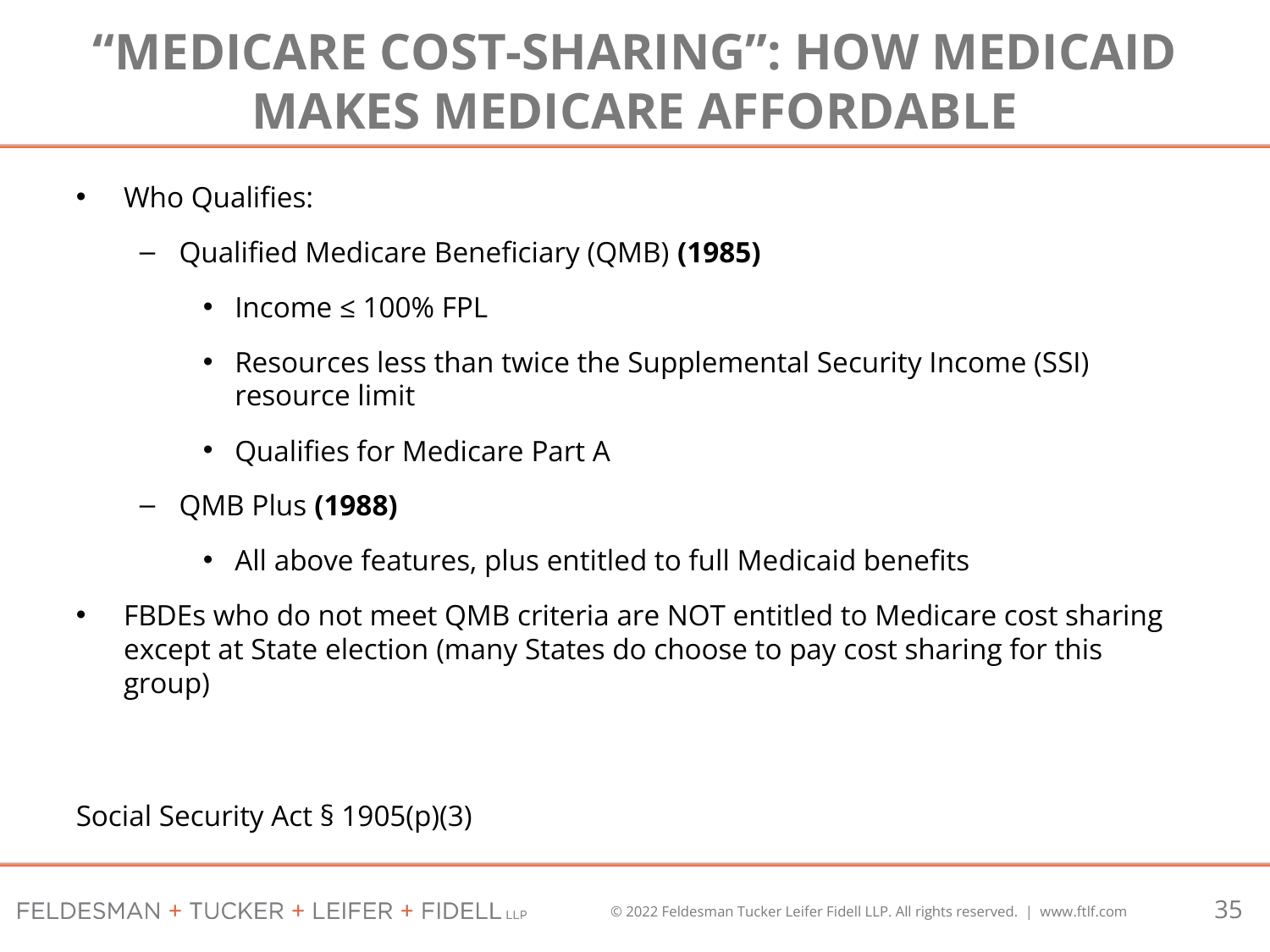

# “MEDICARE COST-SHARING”: HOW MEDICAID MAKES MEDICARE AFFORDABLE
Who Qualifies:
Qualified Medicare Beneficiary (QMB) (1985)
Income ≤ 100% FPL
Resources less than twice the Supplemental Security Income (SSI) resource limit
Qualifies for Medicare Part A
QMB Plus (1988)
All above features, plus entitled to full Medicaid benefits
FBDEs who do not meet QMB criteria are NOT entitled to Medicare cost sharing except at State election (many States do choose to pay cost sharing for this group)

Social Security Act § 1905(p)(3)

35